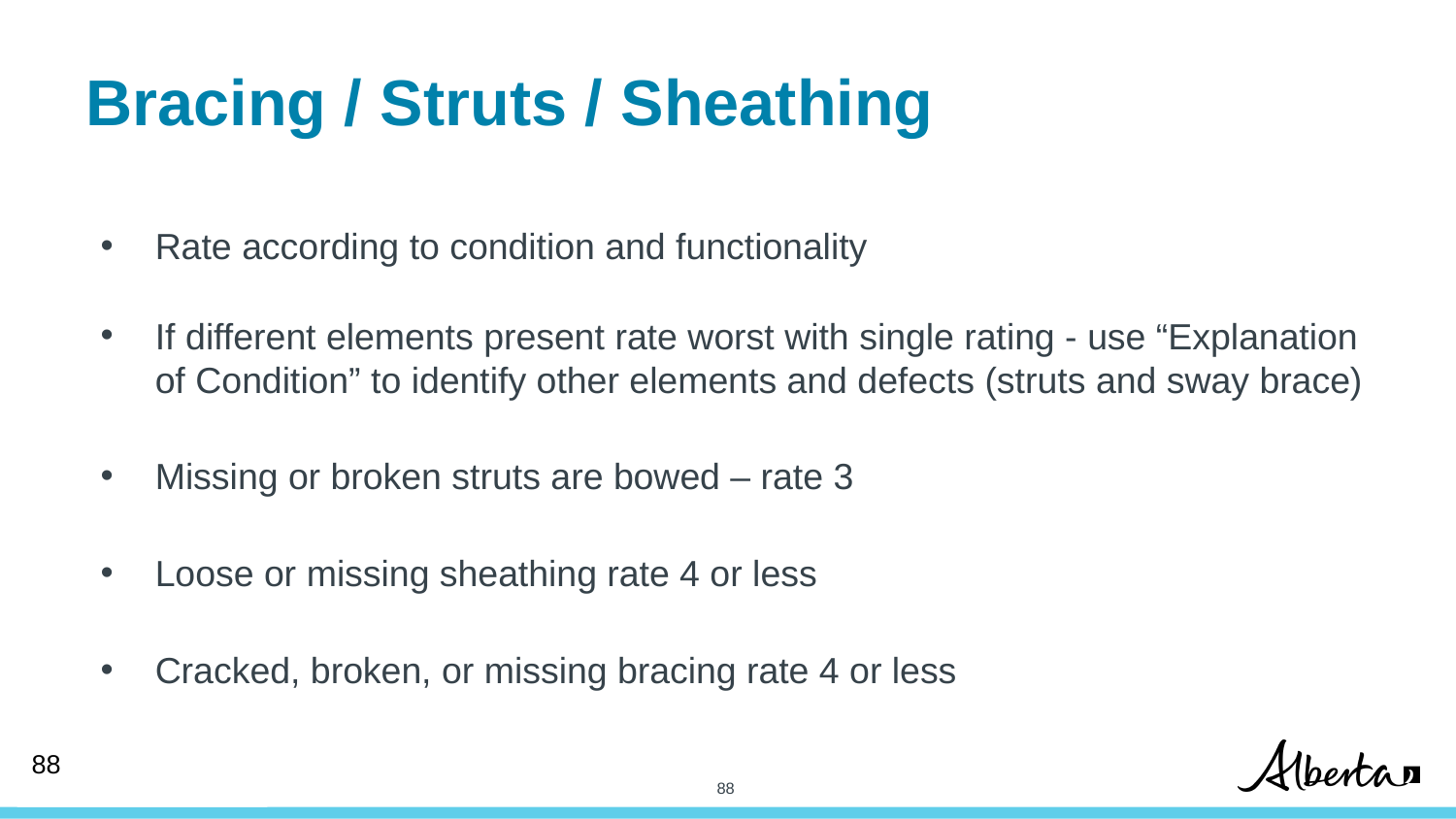

# Bracing / Struts / Sheathing
Rate according to condition and functionality

If different elements present rate worst with single rating - use “Explanation of Condition” to identify other elements and defects (struts and sway brace)

Missing or broken struts are bowed – rate 3

Loose or missing sheathing rate 4 or less

Cracked, broken, or missing bracing rate 4 or less

88
88